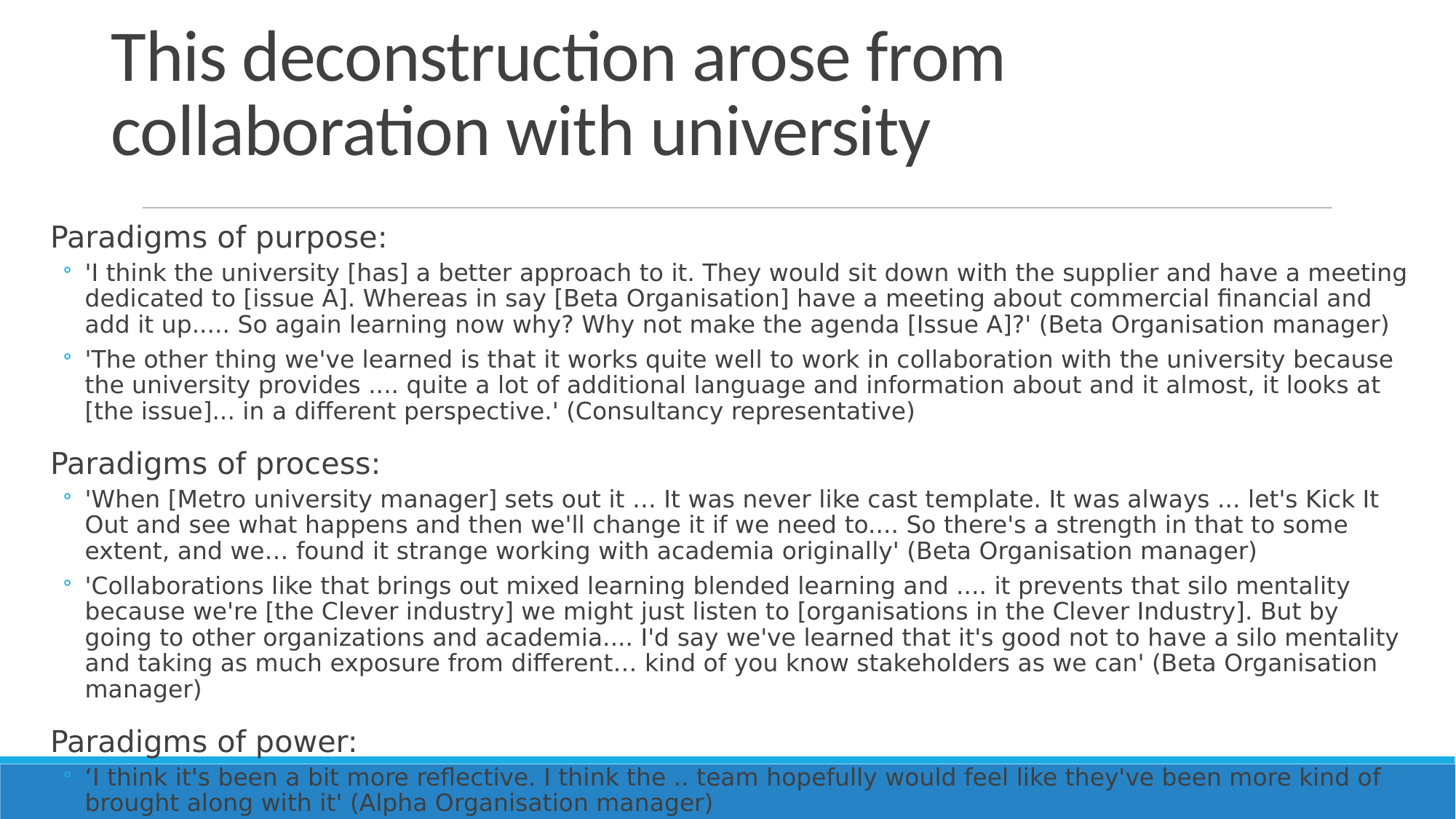

# This deconstruction arose from collaboration with university
Paradigms of purpose:
'I think the university [has] a better approach to it. They would sit down with the supplier and have a meeting dedicated to [issue A]. Whereas in say [Beta Organisation] have a meeting about commercial financial and add it up..... So again learning now why? Why not make the agenda [Issue A]?' (Beta Organisation manager)
'The other thing we've learned is that it works quite well to work in collaboration with the university because the university provides .... quite a lot of additional language and information about and it almost, it looks at [the issue]... in a different perspective.' (Consultancy representative)
Paradigms of process:
'When [Metro university manager] sets out it … It was never like cast template. It was always ... let's Kick It Out and see what happens and then we'll change it if we need to.... So there's a strength in that to some extent, and we… found it strange working with academia originally' (Beta Organisation manager)
'Collaborations like that brings out mixed learning blended learning and .... it prevents that silo mentality because we're [the Clever industry] we might just listen to [organisations in the Clever Industry]. But by going to other organizations and academia.... I'd say we've learned that it's good not to have a silo mentality and taking as much exposure from different… kind of you know stakeholders as we can' (Beta Organisation manager)
Paradigms of power:
‘I think it's been a bit more reflective. I think the .. team hopefully would feel like they've been more kind of brought along with it' (Alpha Organisation manager)